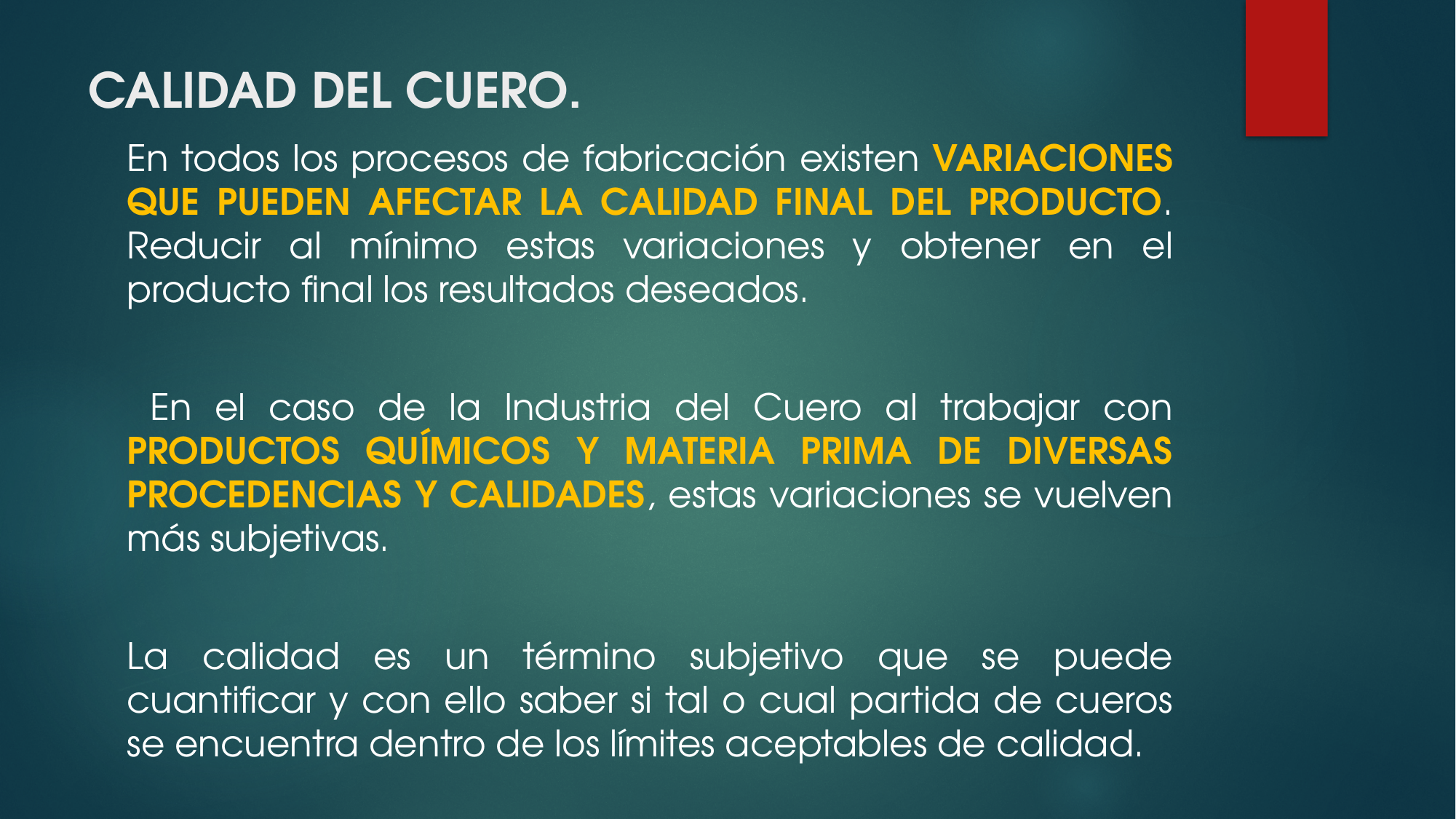

# CALIDAD DEL CUERO.
En todos los procesos de fabricación existen VARIACIONES QUE PUEDEN AFECTAR LA CALIDAD FINAL DEL PRODUCTO. Reducir al mínimo estas variaciones y obtener en el producto final los resultados deseados.

 En el caso de la Industria del Cuero al trabajar con PRODUCTOS QUÍMICOS Y MATERIA PRIMA DE DIVERSAS PROCEDENCIAS Y CALIDADES, estas variaciones se vuelven más subjetivas.

La calidad es un término subjetivo que se puede cuantificar y con ello saber si tal o cual partida de cueros se encuentra dentro de los límites aceptables de calidad.